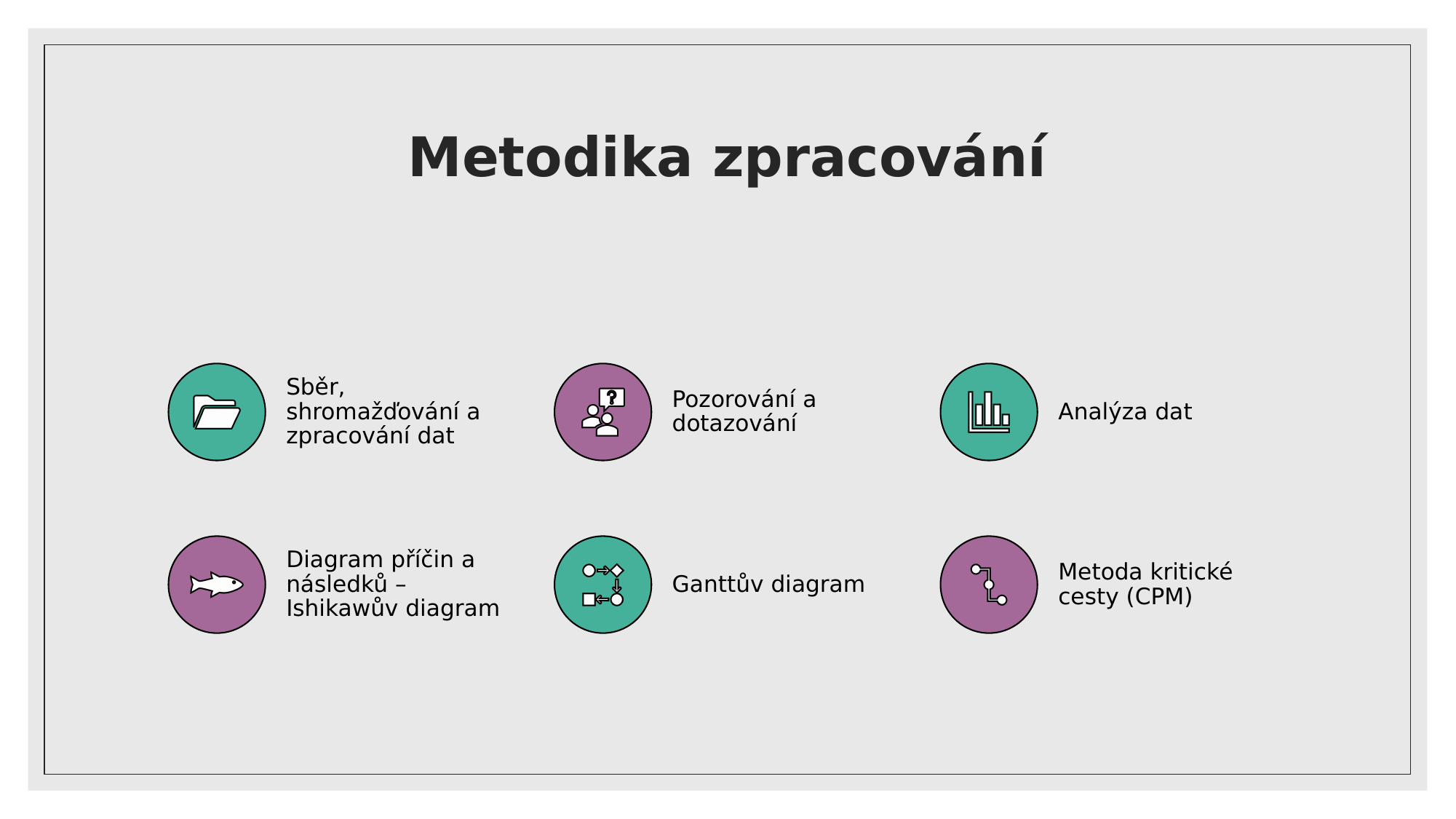

# Metodika zpracování
Sběr, shromažďování a zpracování dat
Pozorování a dotazování
Analýza dat
Diagram příčin a následků – Ishikawův diagram
Ganttův diagram
Metoda kritické cesty (CPM)